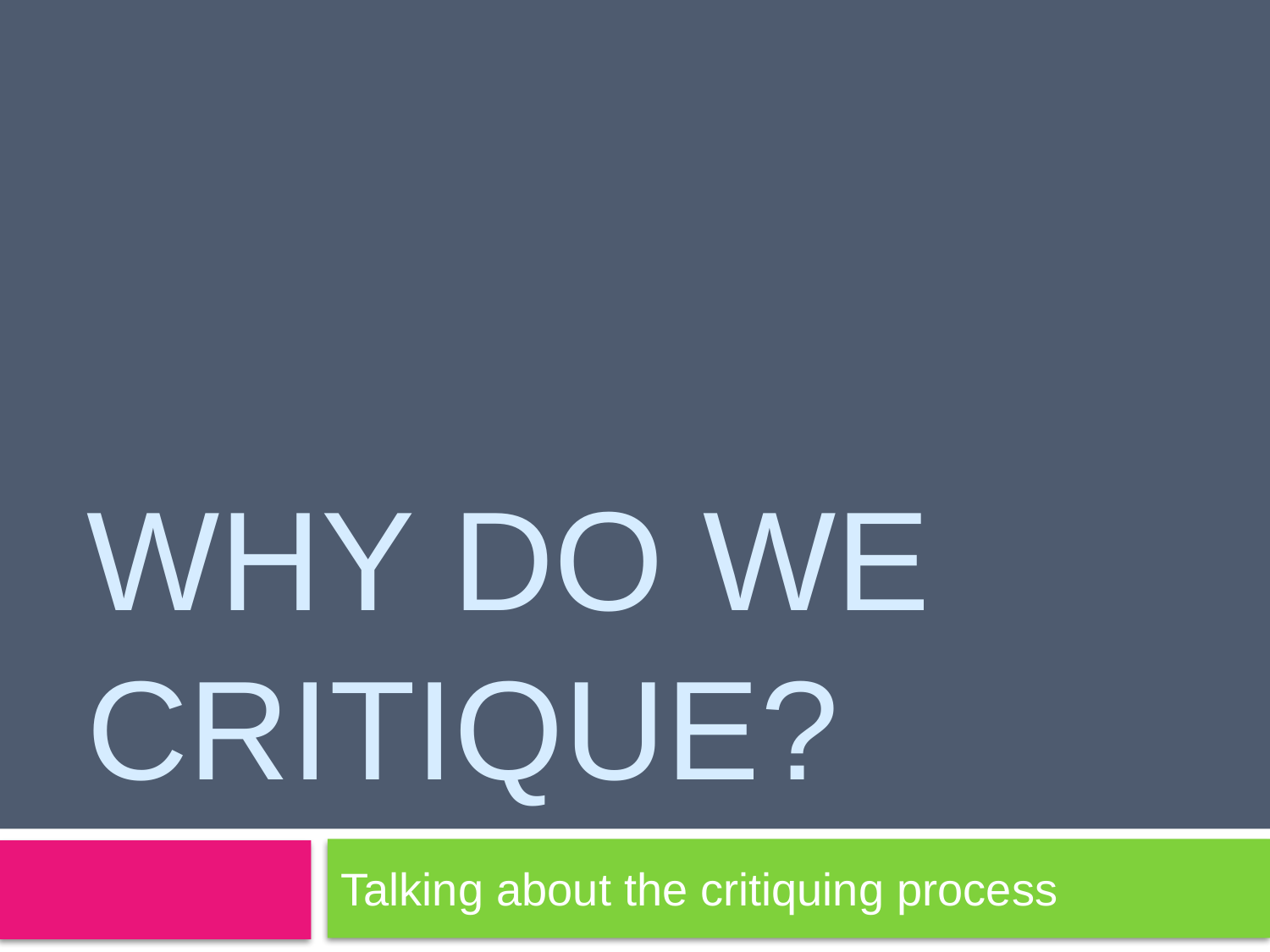

# Why do we critique?
Talking about the critiquing process